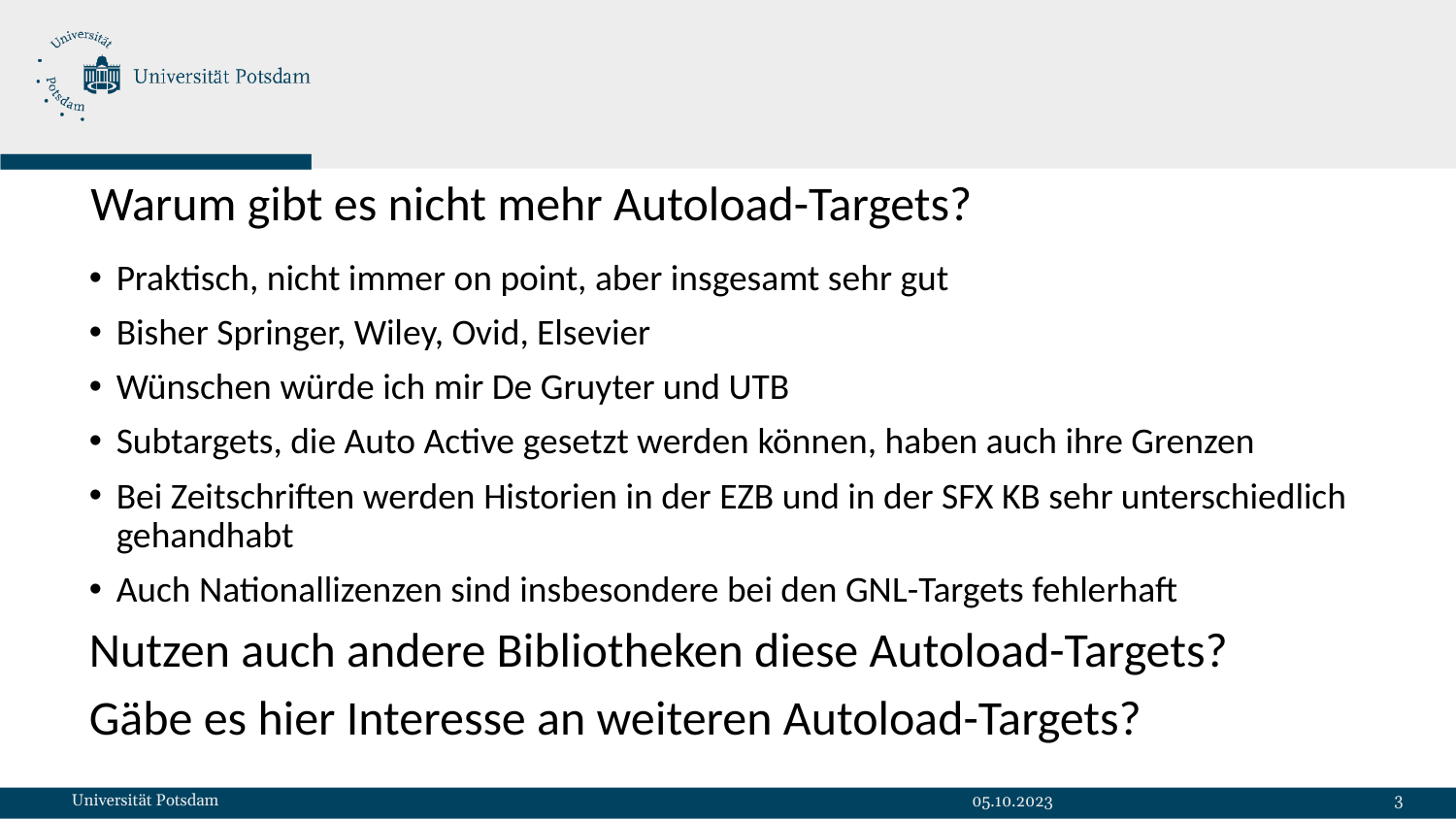

# Warum gibt es nicht mehr Autoload-Targets?
Praktisch, nicht immer on point, aber insgesamt sehr gut
Bisher Springer, Wiley, Ovid, Elsevier
Wünschen würde ich mir De Gruyter und UTB
Subtargets, die Auto Active gesetzt werden können, haben auch ihre Grenzen
Bei Zeitschriften werden Historien in der EZB und in der SFX KB sehr unterschiedlich gehandhabt
Auch Nationallizenzen sind insbesondere bei den GNL-Targets fehlerhaft
Nutzen auch andere Bibliotheken diese Autoload-Targets?
Gäbe es hier Interesse an weiteren Autoload-Targets?

3
Universität Potsdam
05.10.2023